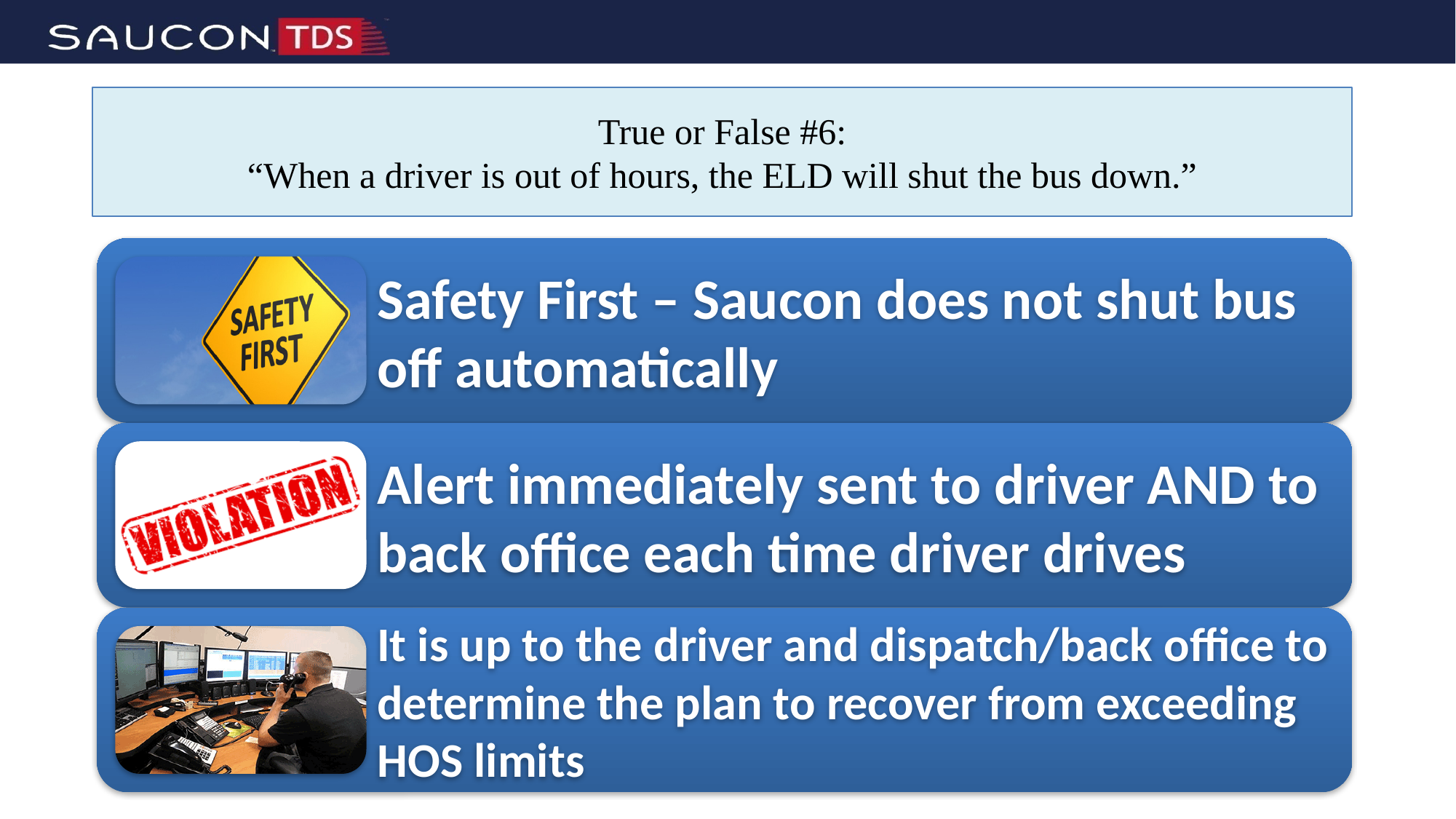

# True or False #6: “When a driver is out of hours, the ELD will shut the bus down.”
Safety First – Saucon does not shut bus off automatically
Alert immediately sent to driver AND to back office each time driver drives
It is up to the driver and dispatch/back office to determine the plan to recover from exceeding HOS limits